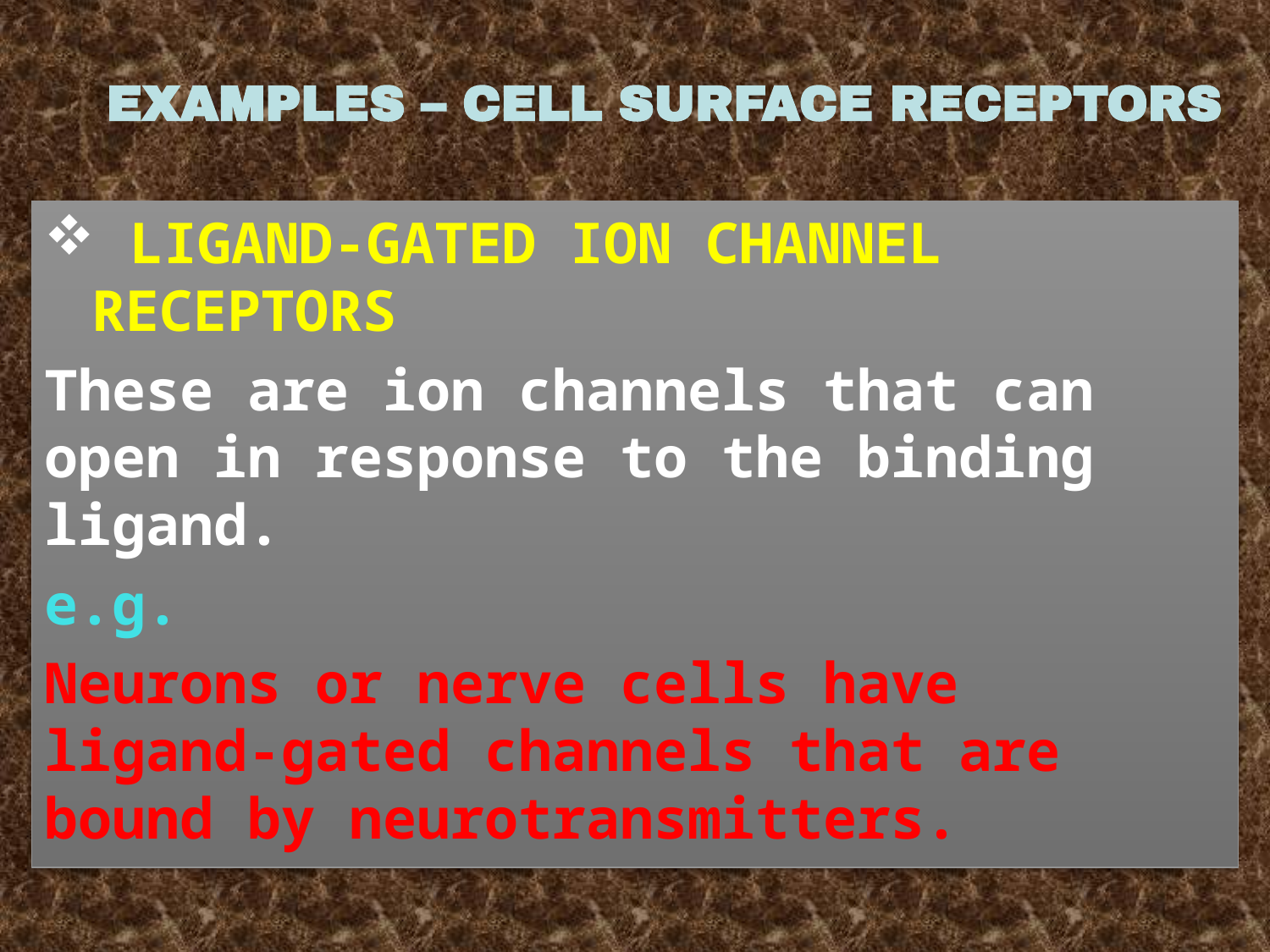

# EXAMPLES – CELL SURFACE RECEPTORS
 LIGAND-GATED ION CHANNEL RECEPTORS
These are ion channels that can open in response to the binding ligand.
e.g.
Neurons or nerve cells have ligand-gated channels that are bound by neurotransmitters.